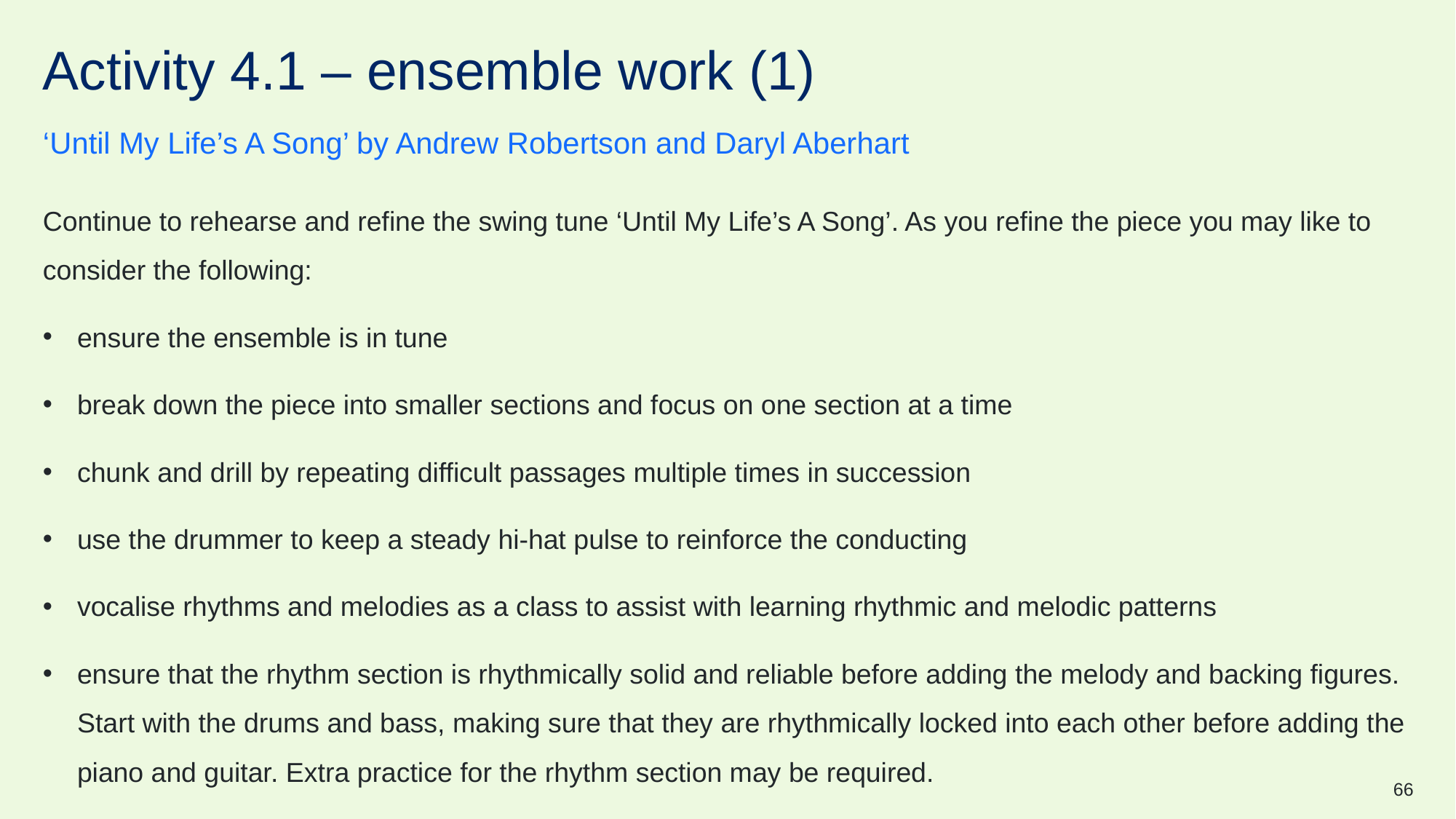

# Activity 4.1 – ensemble work (1)
‘Until My Life’s A Song’ by Andrew Robertson and Daryl Aberhart
Continue to rehearse and refine the swing tune ‘Until My Life’s A Song’. As you refine the piece you may like to consider the following:
ensure the ensemble is in tune
break down the piece into smaller sections and focus on one section at a time
chunk and drill by repeating difficult passages multiple times in succession
use the drummer to keep a steady hi-hat pulse to reinforce the conducting
vocalise rhythms and melodies as a class to assist with learning rhythmic and melodic patterns
ensure that the rhythm section is rhythmically solid and reliable before adding the melody and backing figures. Start with the drums and bass, making sure that they are rhythmically locked into each other before adding the piano and guitar. Extra practice for the rhythm section may be required.
66